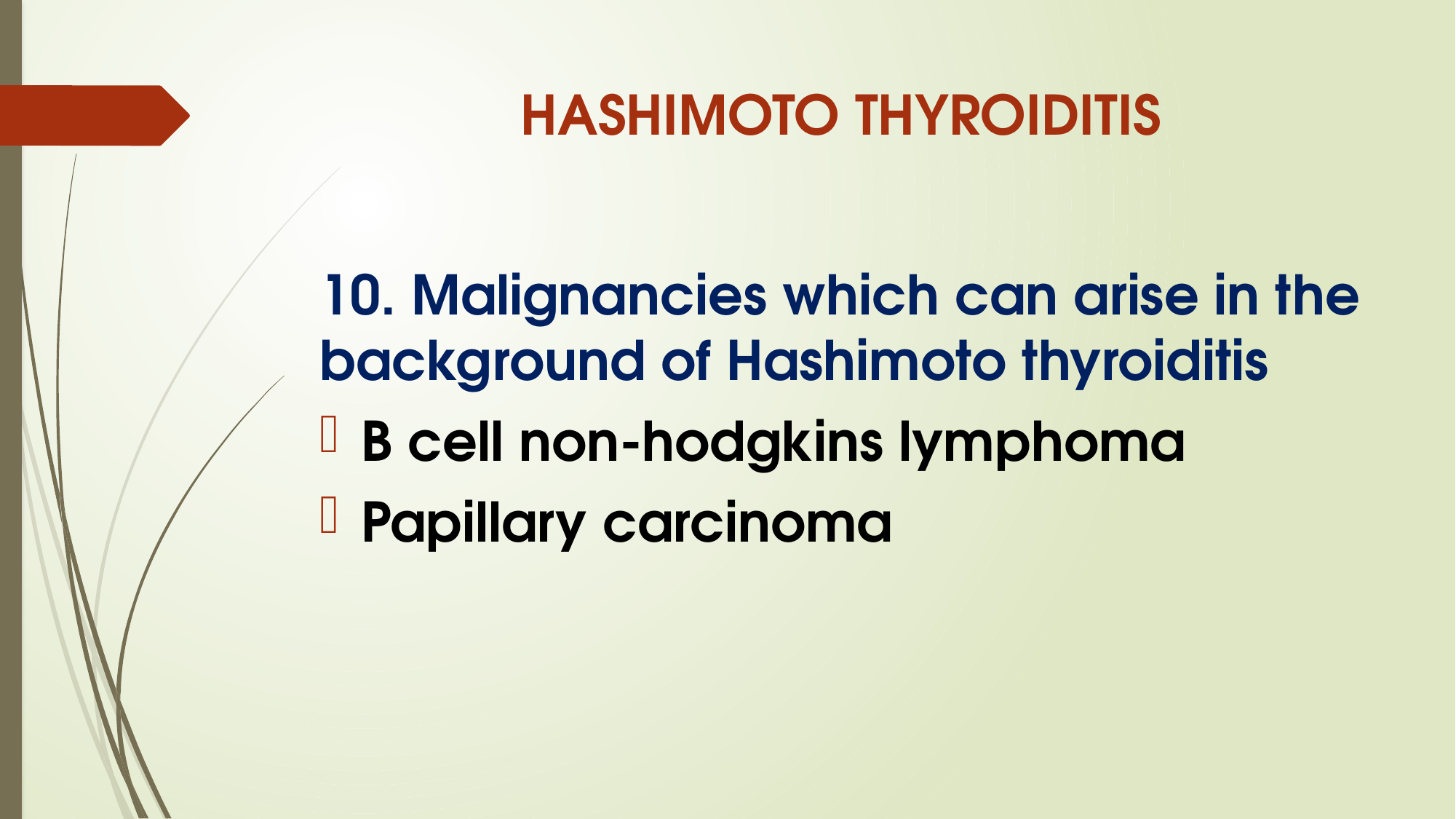

# HASHIMOTO THYROIDITIS
10. Malignancies which can arise in the background of Hashimoto thyroiditis
B cell non-hodgkins lymphoma
Papillary carcinoma